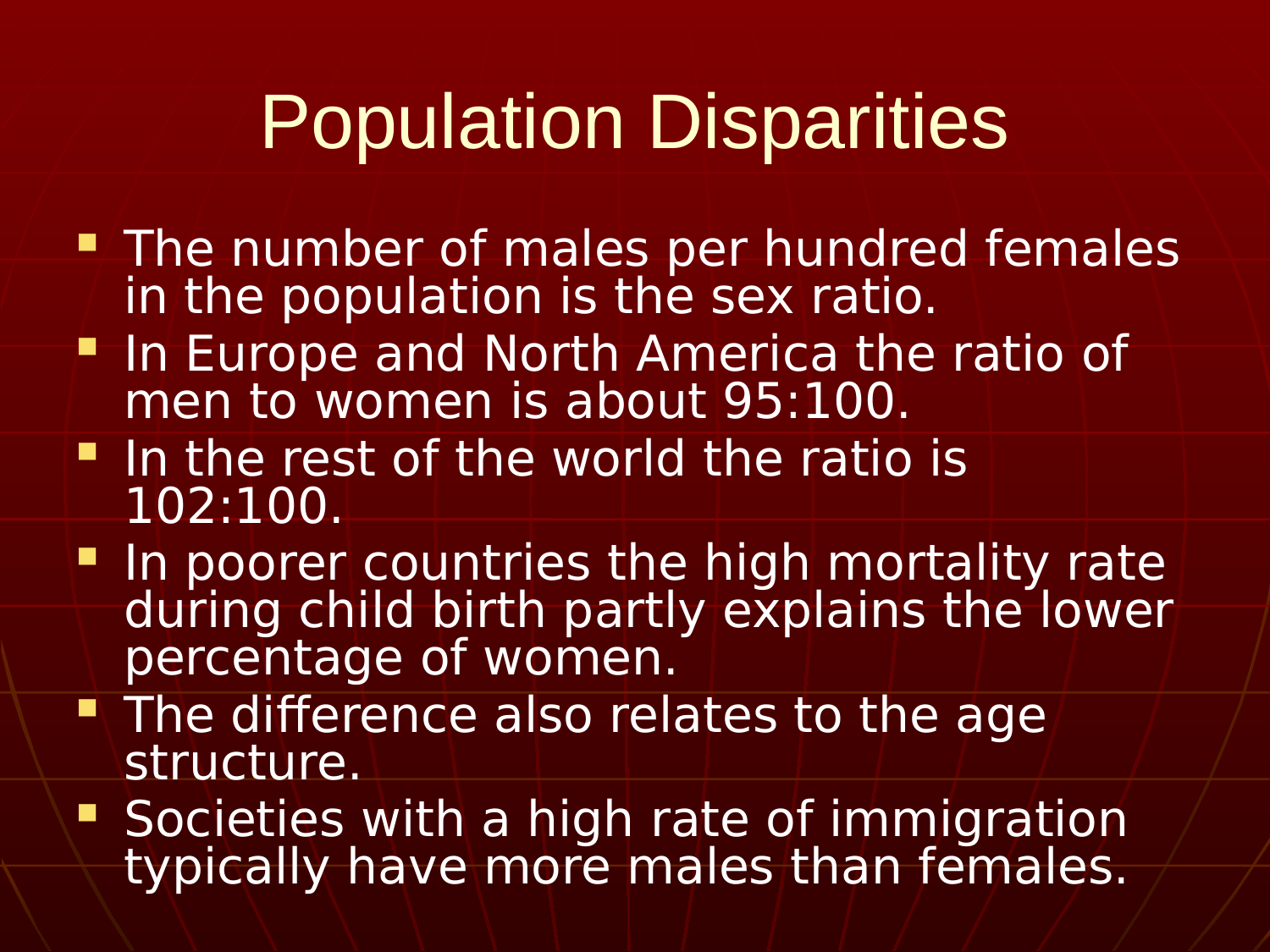

# Population Disparities
The number of males per hundred females in the population is the sex ratio.
In Europe and North America the ratio of men to women is about 95:100.
In the rest of the world the ratio is 102:100.
In poorer countries the high mortality rate during child birth partly explains the lower percentage of women.
The difference also relates to the age structure.
Societies with a high rate of immigration typically have more males than females.